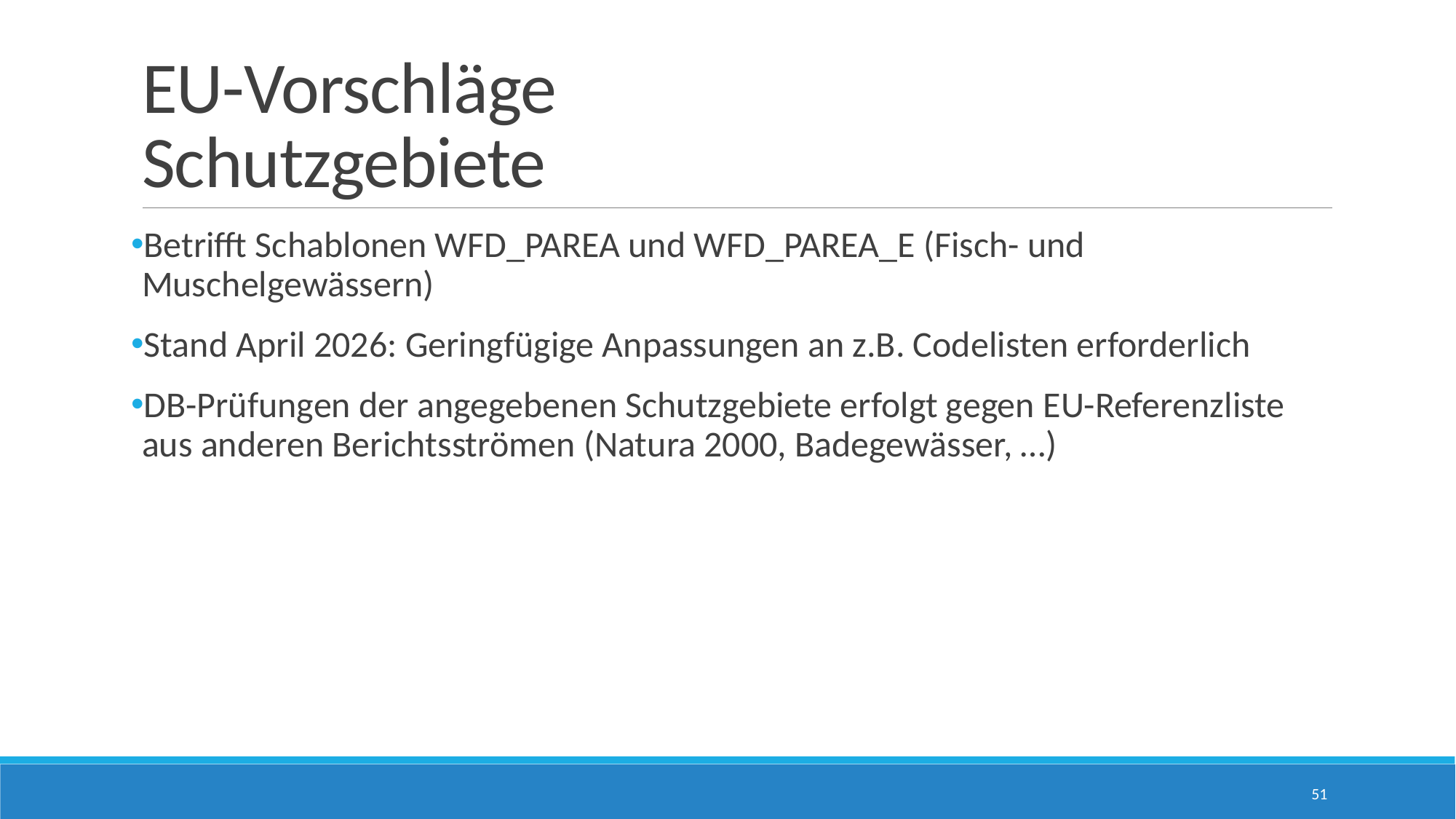

# EU-Vorschläge Schutzgebiete
Betrifft Schablonen WFD_PAREA und WFD_PAREA_E (Fisch- und Muschelgewässern)
Stand April 2026: Geringfügige Anpassungen an z.B. Codelisten erforderlich
DB-Prüfungen der angegebenen Schutzgebiete erfolgt gegen EU-Referenzliste aus anderen Berichtsströmen (Natura 2000, Badegewässer, …)

51